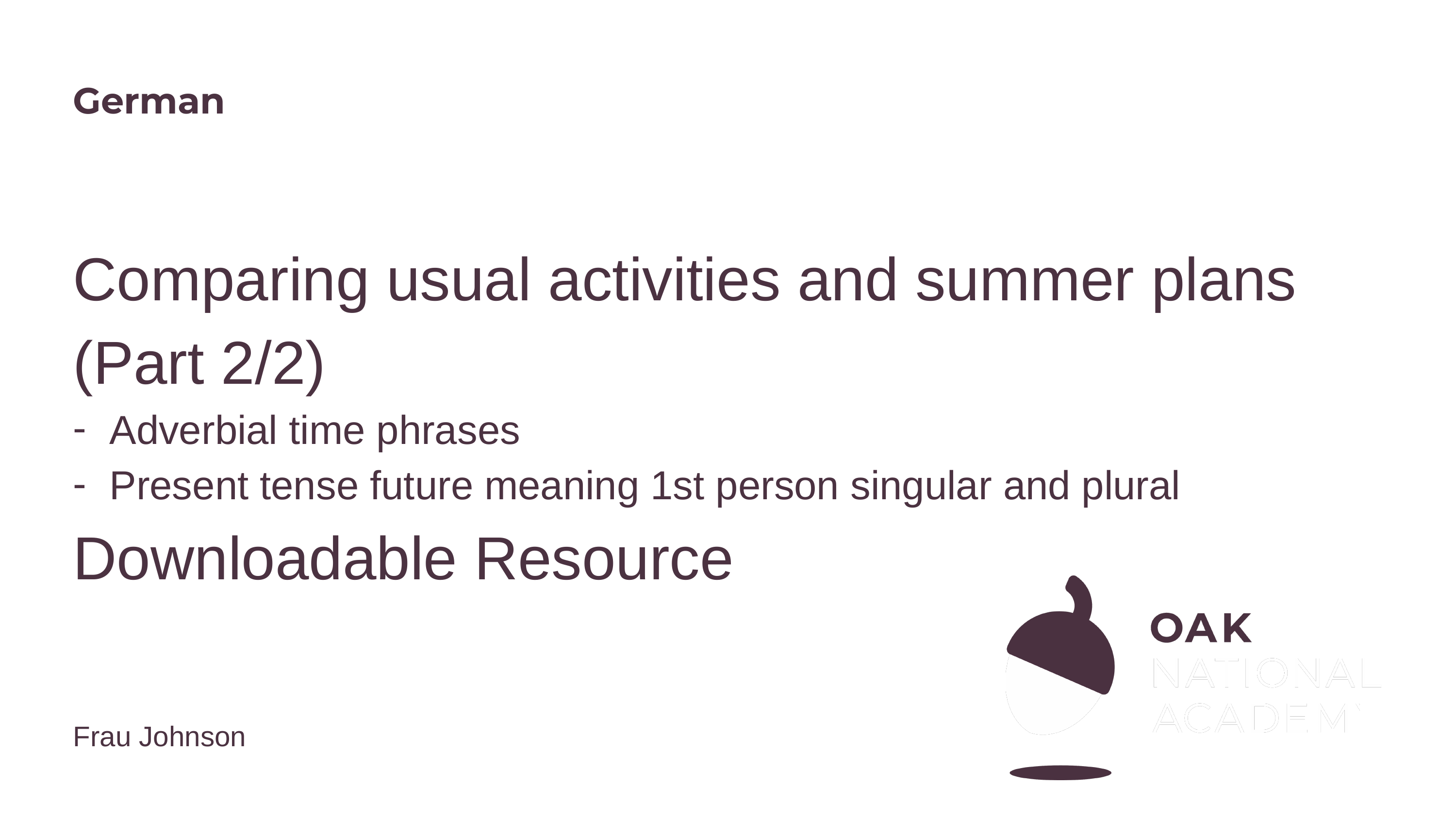

German
# Comparing usual activities and summer plans  (Part 2/2)
Adverbial time phrases
Present tense future meaning 1st person singular and plural
Downloadable Resource
Frau Johnson